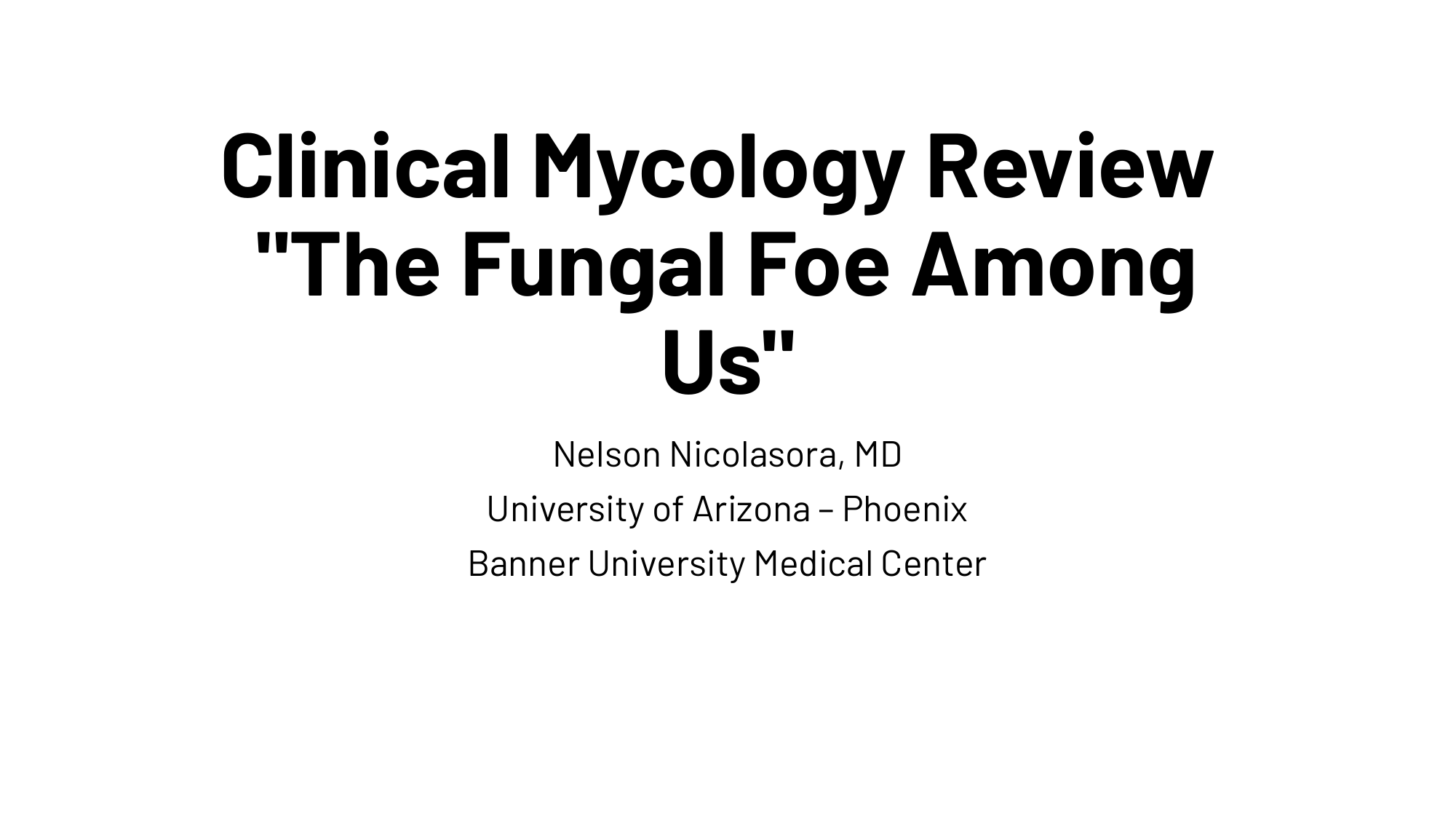

# Clinical Mycology Review "The Fungal Foe Among Us"
Nelson Nicolasora, MD
University of Arizona – Phoenix
Banner University Medical Center